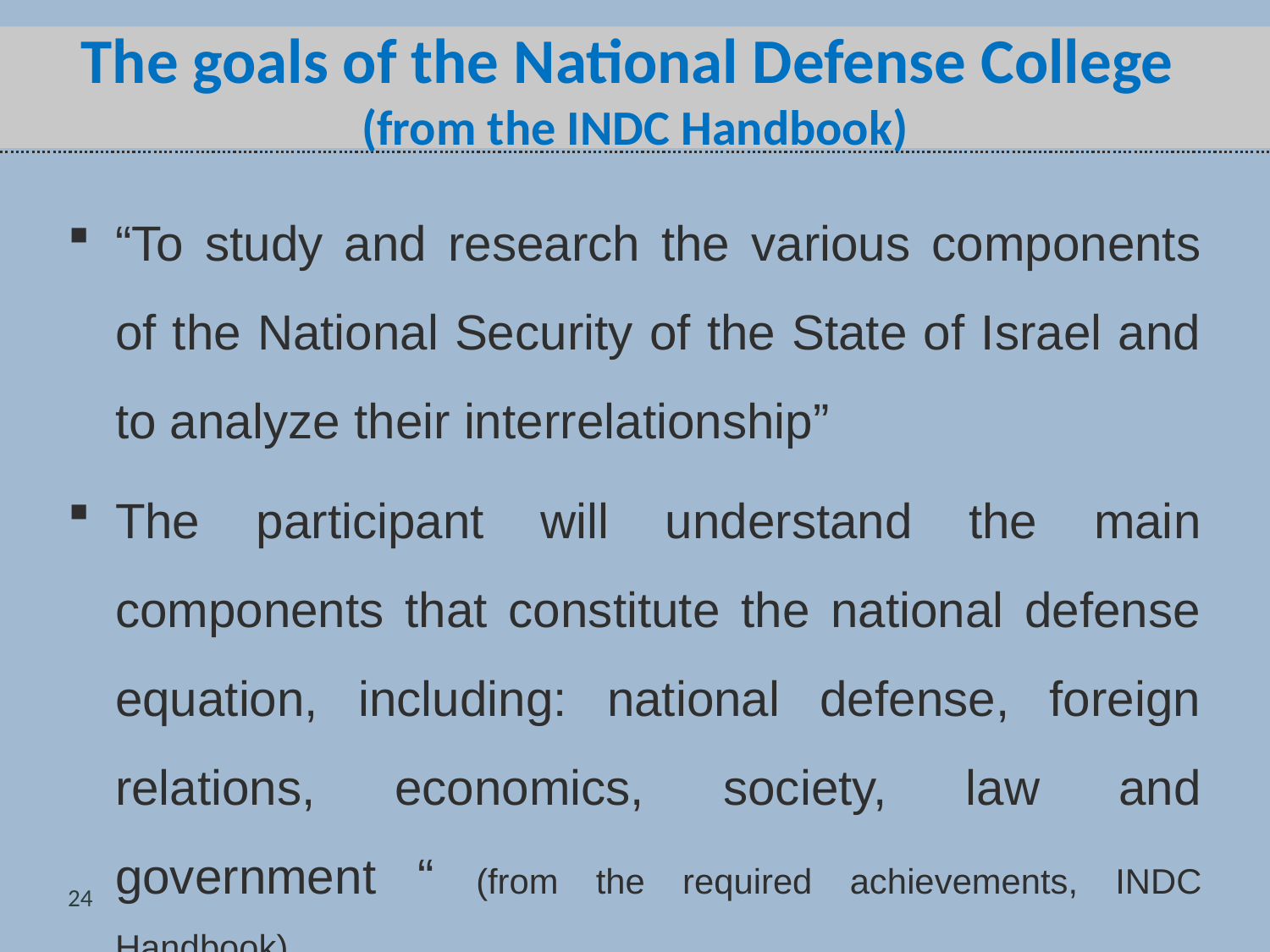

# The goals of the National Defense College (from the INDC Handbook)
“To study and research the various components of the National Security of the State of Israel and to analyze their interrelationship”
The participant will understand the main components that constitute the national defense equation, including: national defense, foreign relations, economics, society, law and government “ (from the required achievements, INDC Handbook)
24